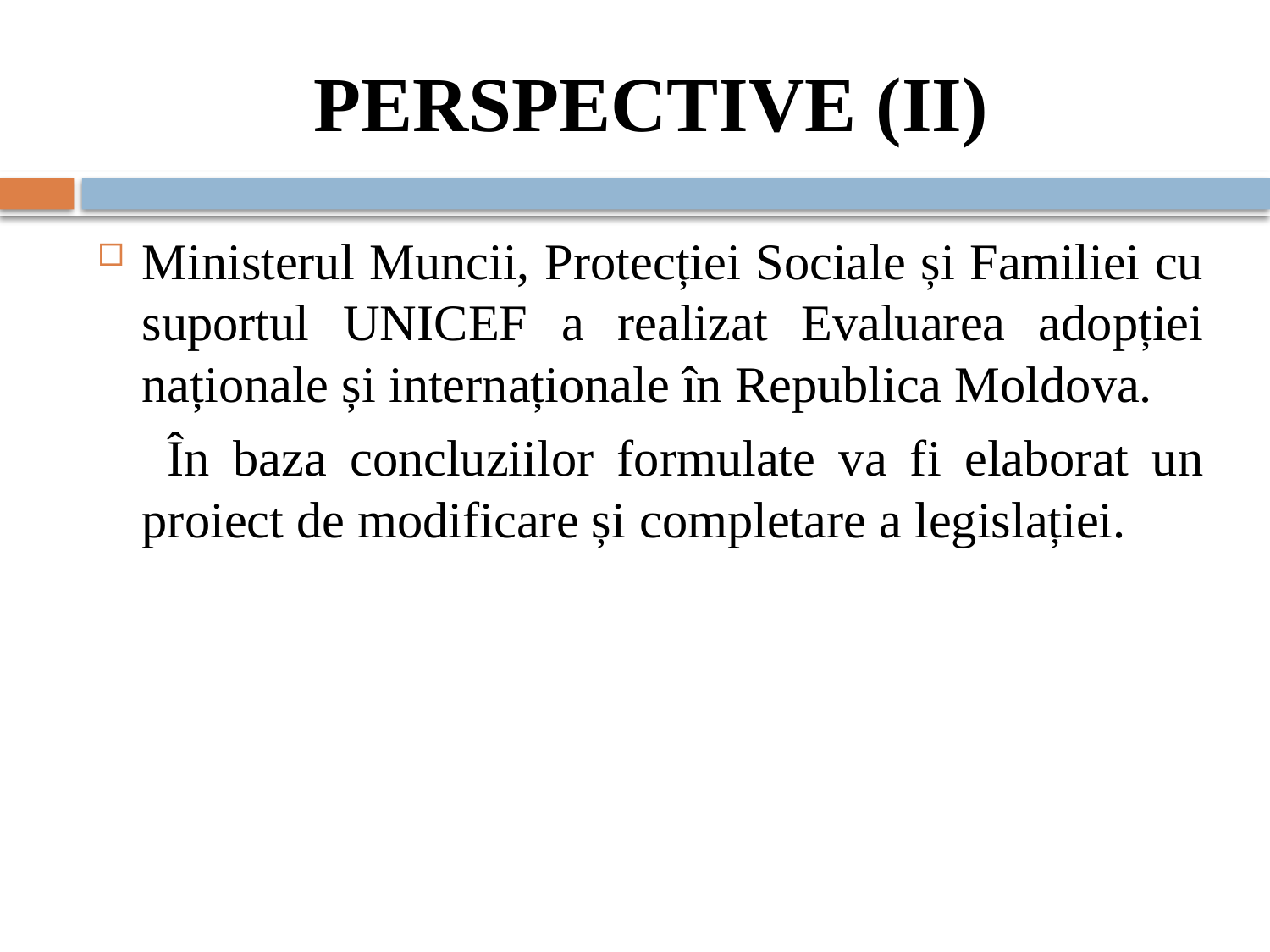

# PERSPECTIVE (II)
Ministerul Muncii, Protecției Sociale și Familiei cu suportul UNICEF a realizat Evaluarea adopției naționale și internaționale în Republica Moldova.
   În baza concluziilor formulate va fi elaborat un proiect de modificare și completare a legislației.